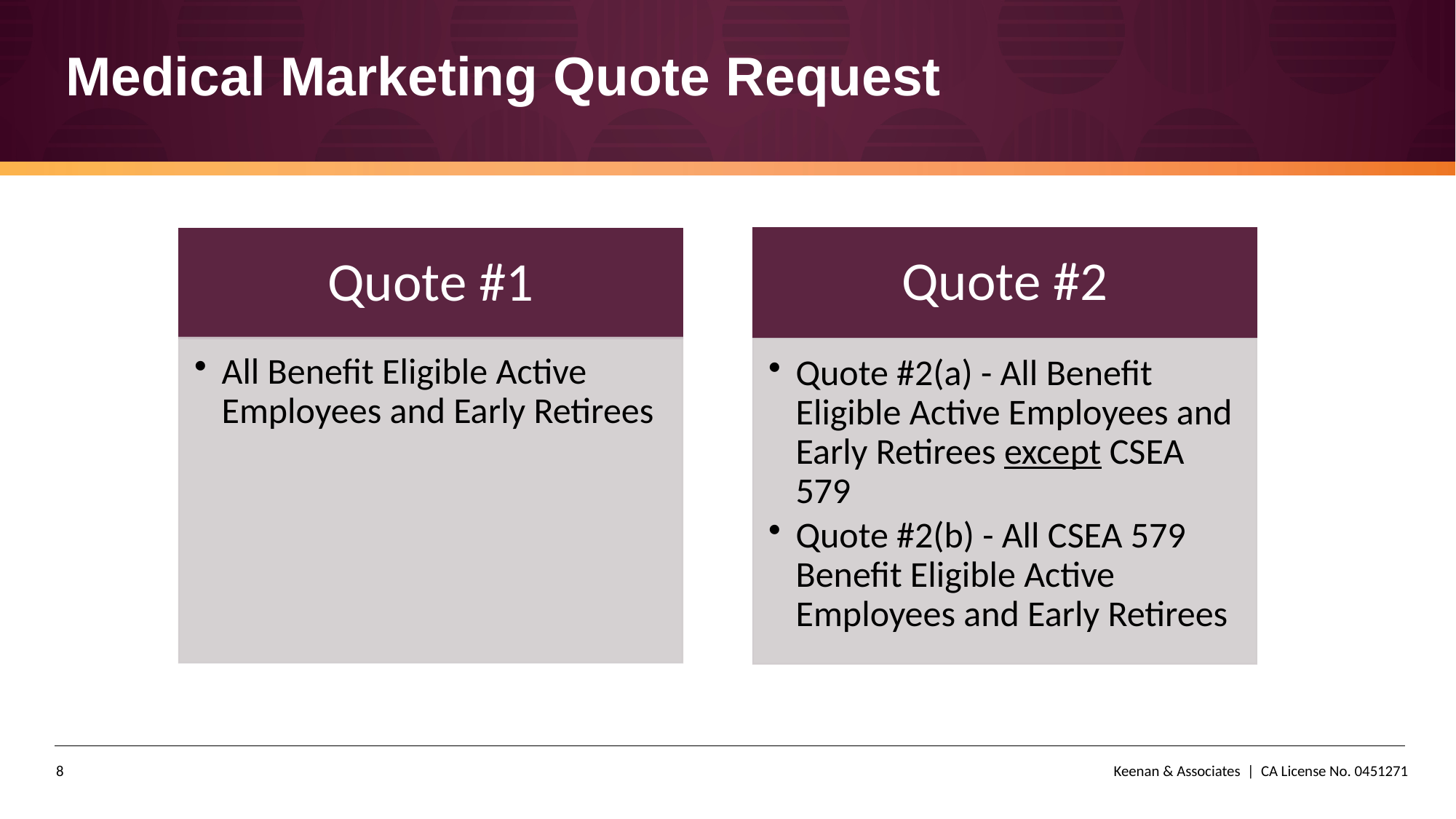

# Medical Marketing Quote Request
Quote #1
All Benefit Eligible Active Employees and Early Retirees
Quote #2
Quote #2(a) - All Benefit Eligible Active Employees and Early Retirees except CSEA 579
Quote #2(b) - All CSEA 579 Benefit Eligible Active Employees and Early Retirees